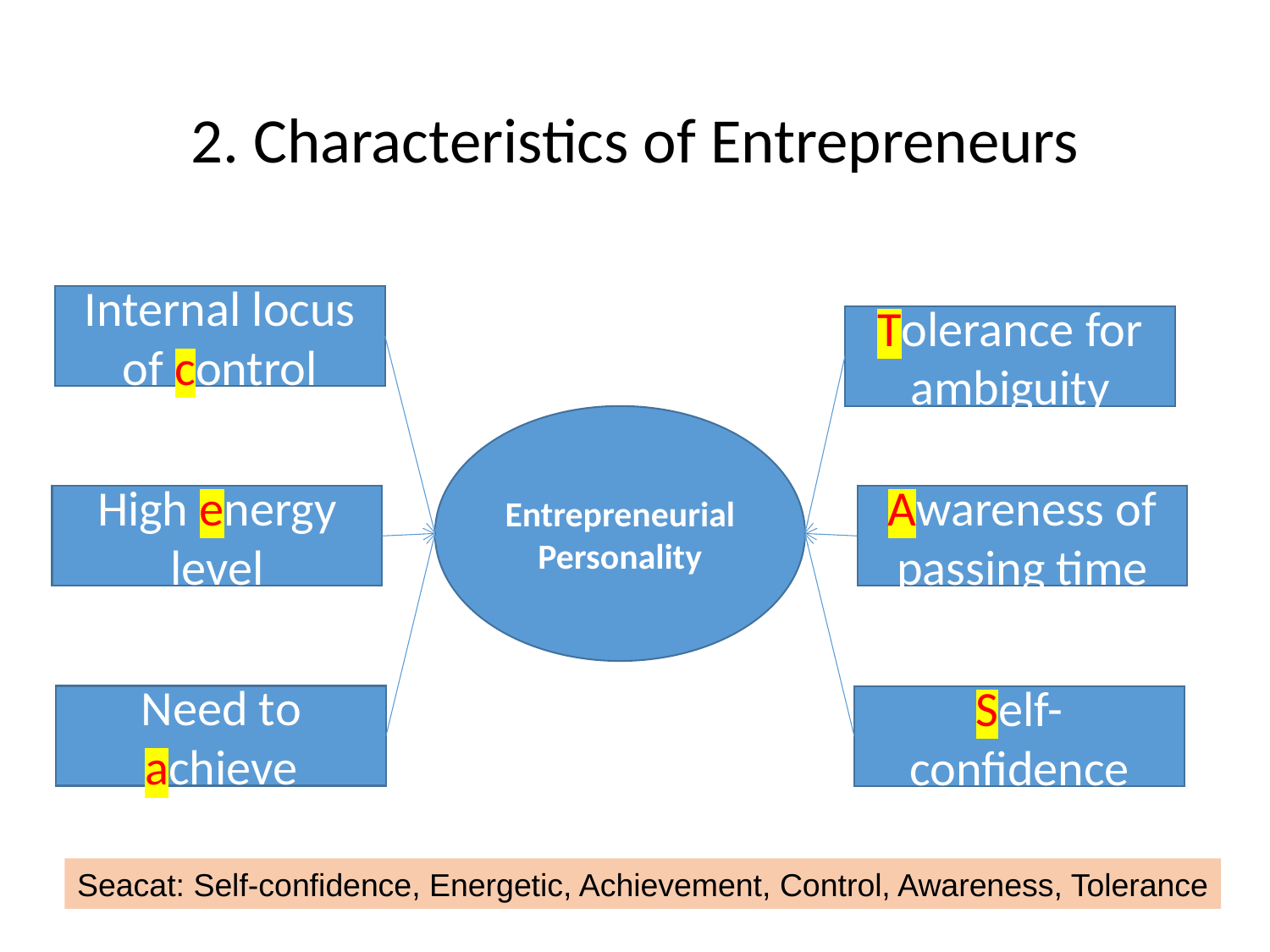

# 2. Characteristics of Entrepreneurs
Internal locus of control
Tolerance for ambiguity
Entrepreneurial Personality
High energy level
Awareness of passing time
Need to achieve
Self-confidence
Seacat: Self-confidence, Energetic, Achievement, Control, Awareness, Tolerance